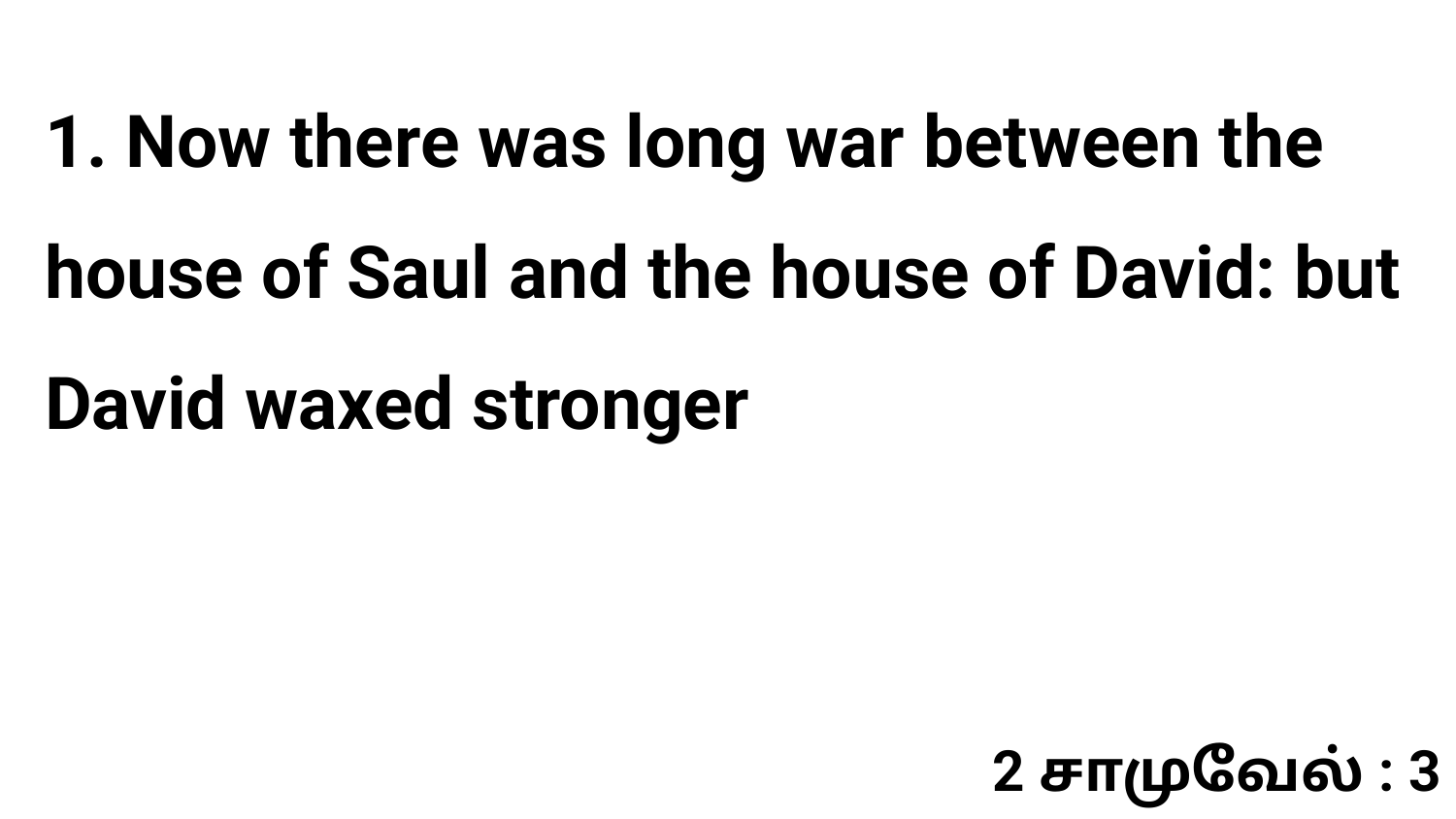

1. Now there was long war between the house of Saul and the house of David: but David waxed stronger
2 சாமுவேல் : 3